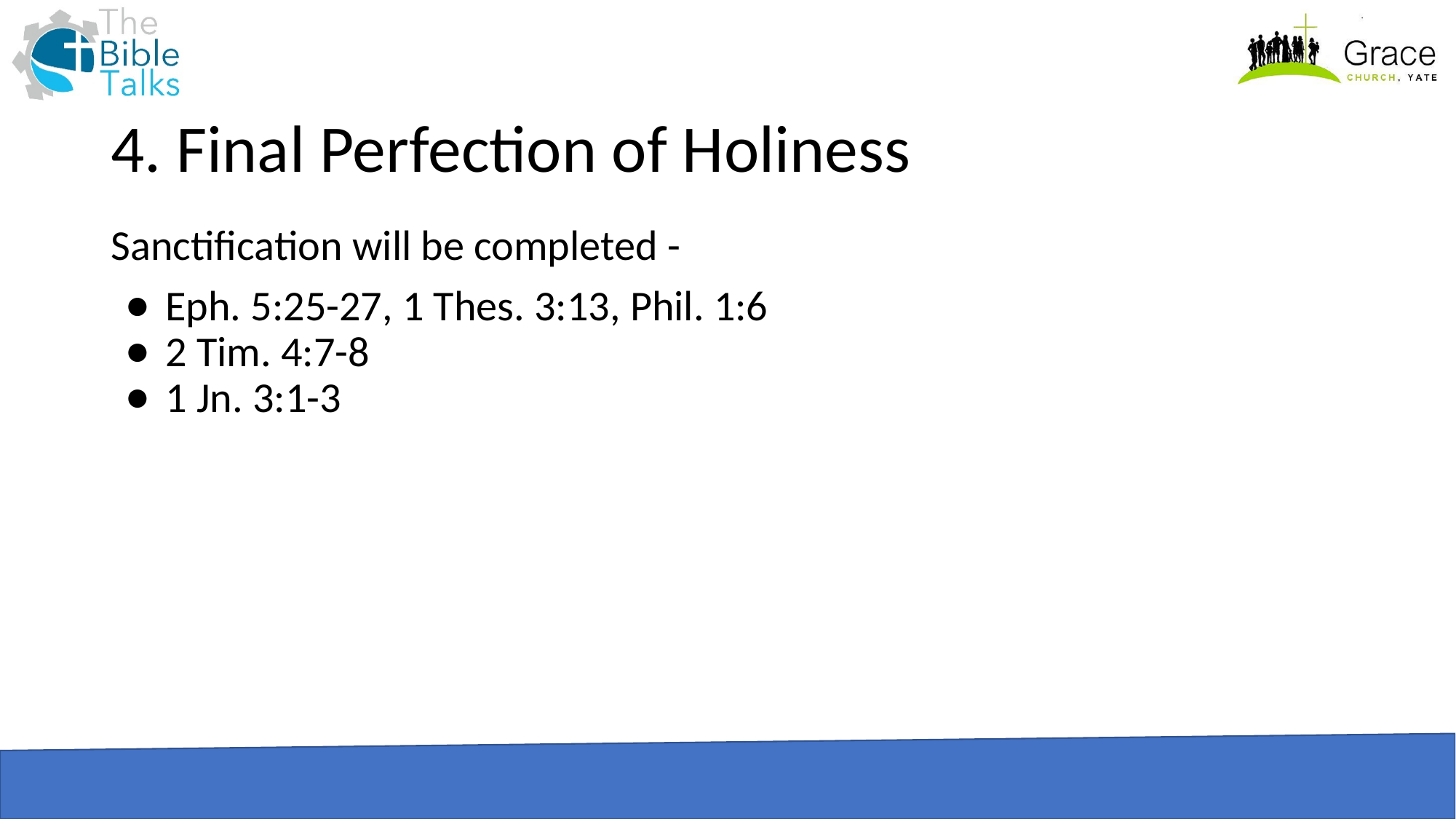

# 4. Final Perfection of Holiness
Sanctification will be completed -
Eph. 5:25-27, 1 Thes. 3:13, Phil. 1:6
2 Tim. 4:7-8
1 Jn. 3:1-3